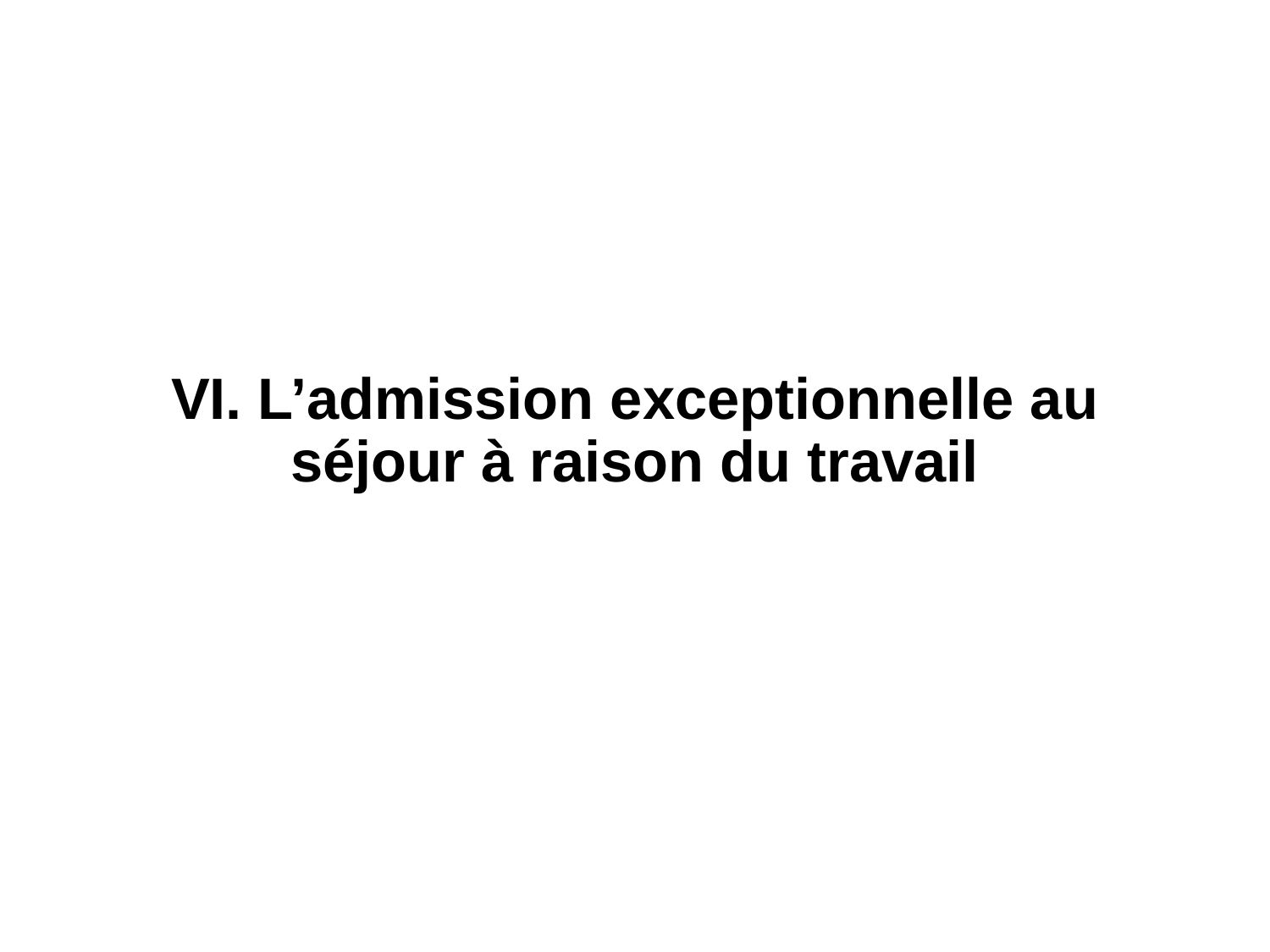

# VI. L’admission exceptionnelle au séjour à raison du travail